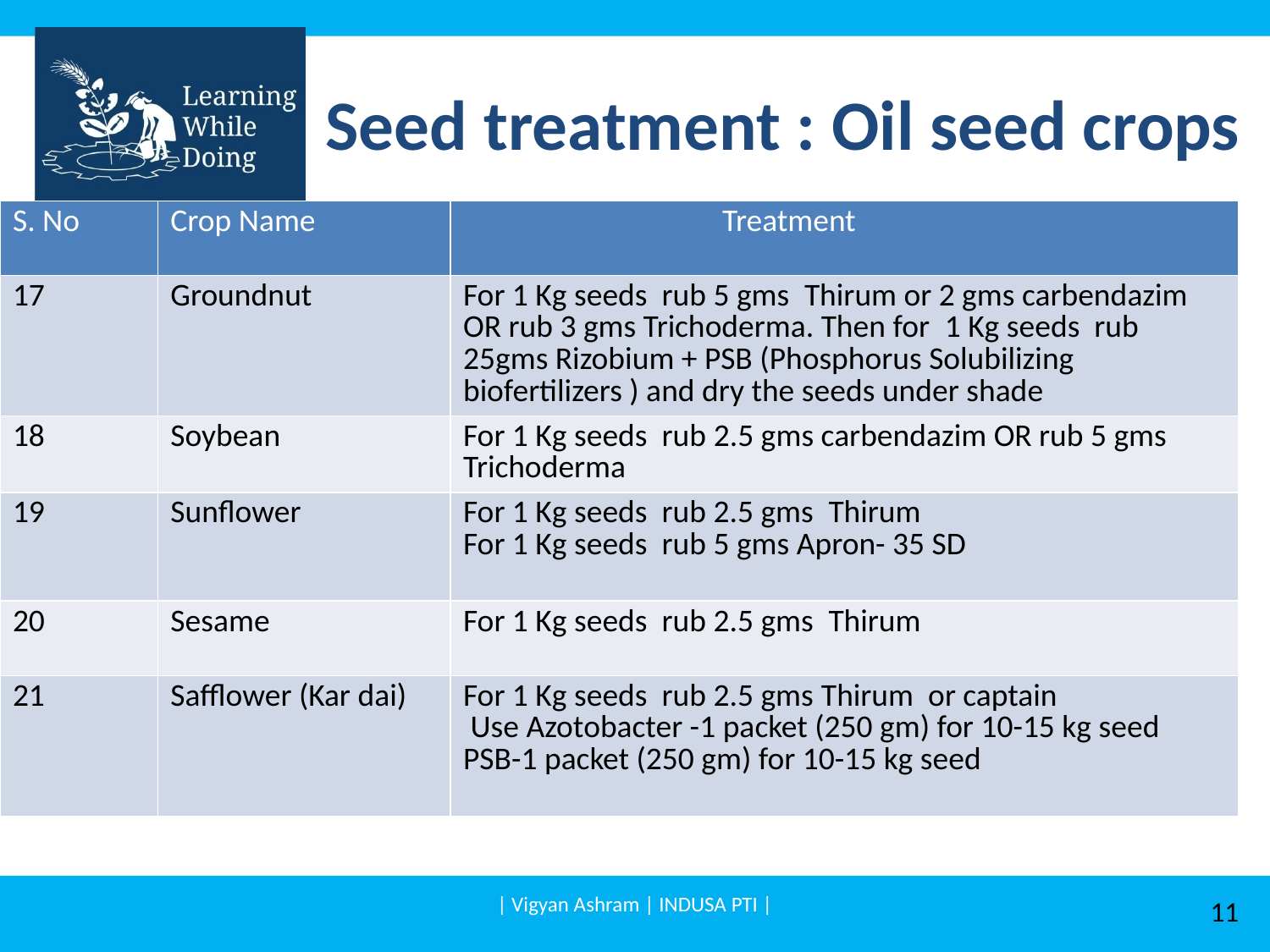

# Seed treatment : Oil seed crops
| S. No | Crop Name | Treatment |
| --- | --- | --- |
| 17 | Groundnut | For 1 Kg seeds rub 5 gms Thirum or 2 gms carbendazim OR rub 3 gms Trichoderma. Then for 1 Kg seeds rub 25gms Rizobium + PSB (Phosphorus Solubilizing biofertilizers ) and dry the seeds under shade |
| 18 | Soybean | For 1 Kg seeds rub 2.5 gms carbendazim OR rub 5 gms Trichoderma |
| 19 | Sunflower | For 1 Kg seeds rub 2.5 gms Thirum For 1 Kg seeds rub 5 gms Apron- 35 SD |
| 20 | Sesame | For 1 Kg seeds rub 2.5 gms Thirum |
| 21 | Safflower (Kar dai) | For 1 Kg seeds rub 2.5 gms Thirum or captain Use Azotobacter -1 packet (250 gm) for 10-15 kg seed PSB-1 packet (250 gm) for 10-15 kg seed |
| Vigyan Ashram | INDUSA PTI |
11